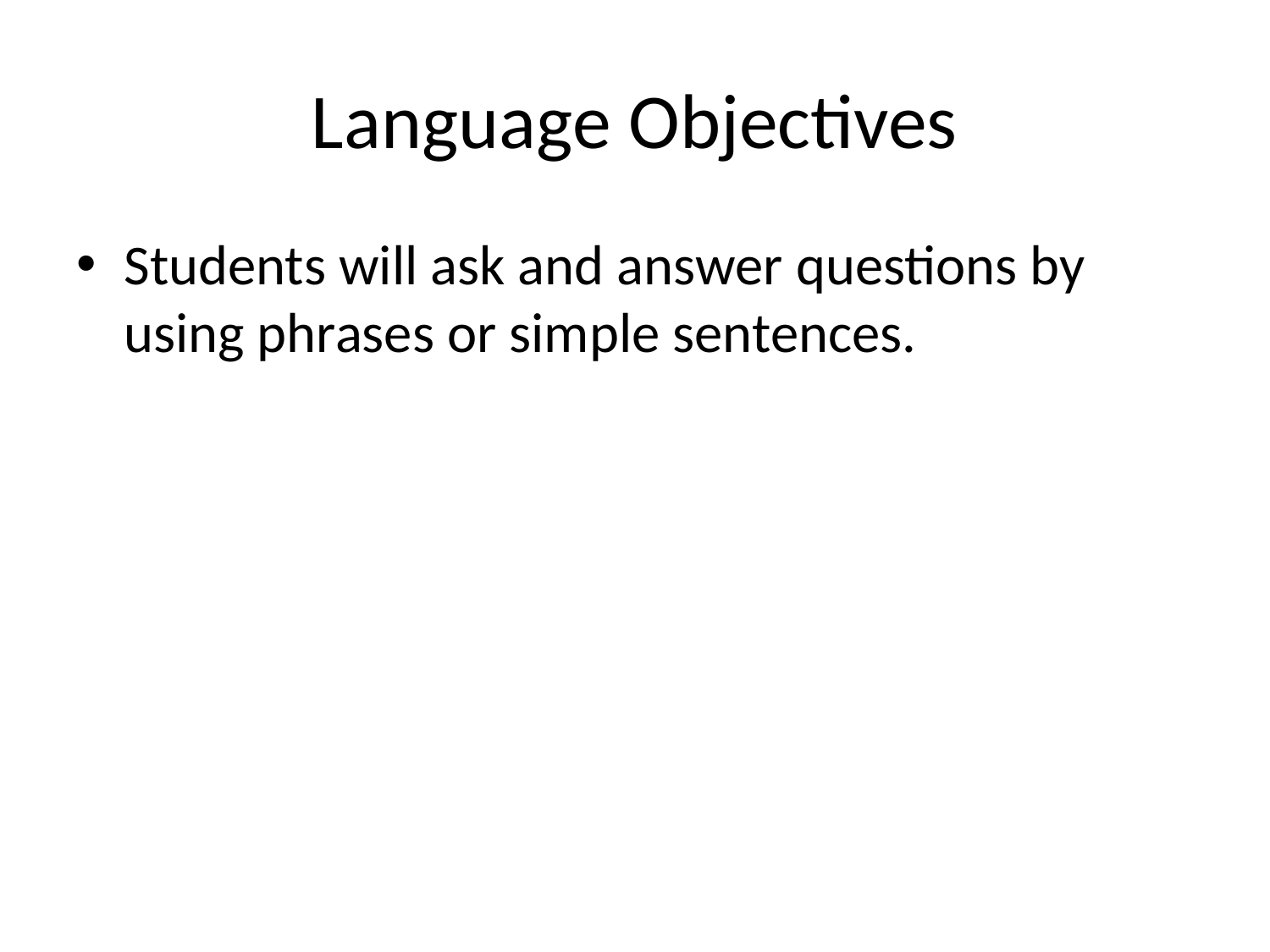

# Language Objectives
Students will ask and answer questions by using phrases or simple sentences.